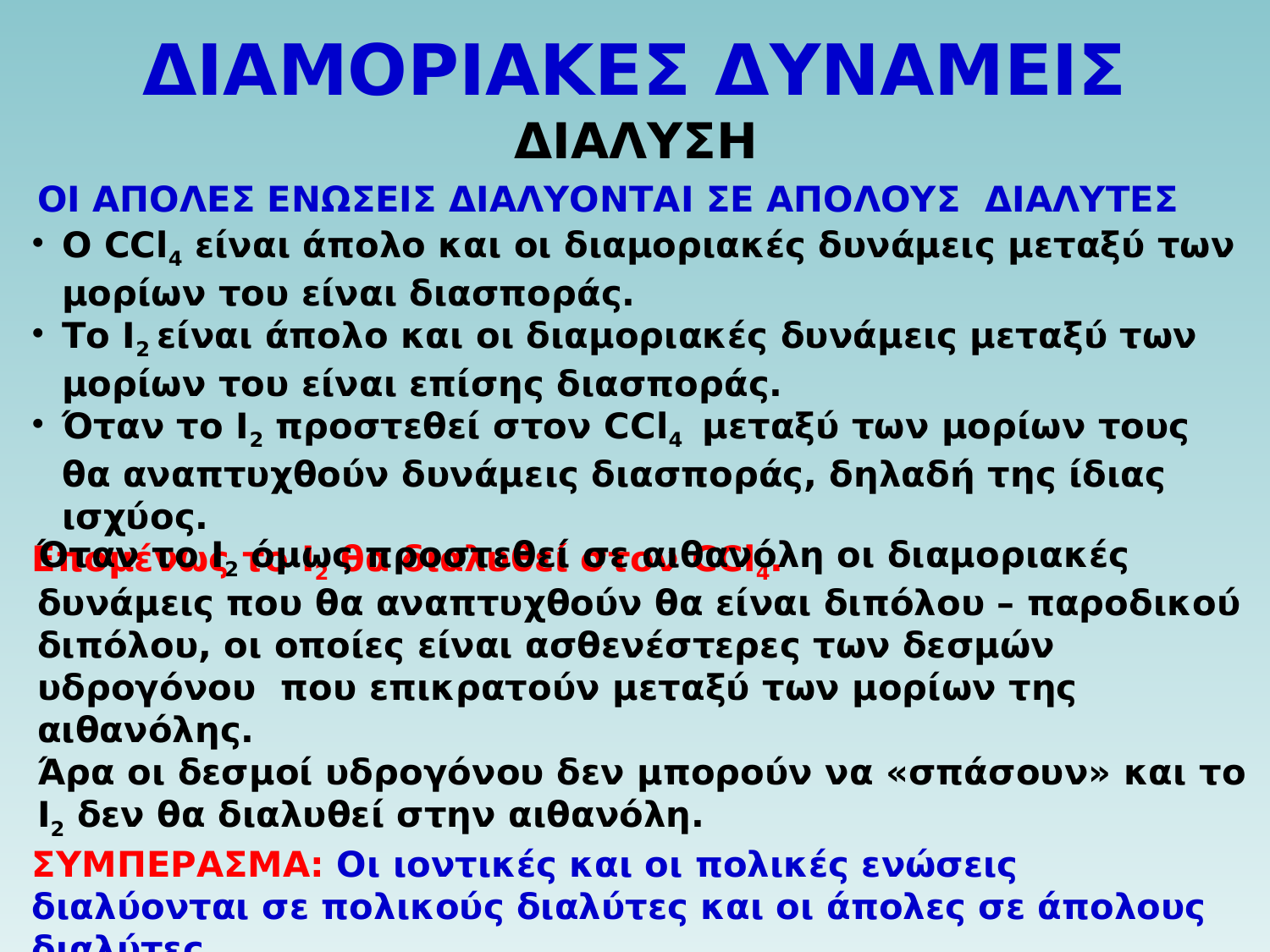

# ΔΙΑΜΟΡΙΑΚΕΣ ΔΥΝΑΜΕΙΣ

ΔΙΑΛΥΣΗ

ΟΙ ΑΠΟΛΕΣ ΕΝΩΣΕΙΣ ΔΙΑΛΥΟΝΤΑΙ ΣΕ ΑΠΟΛΟΥΣ  ΔΙΑΛΥΤΕΣ
O CCl4 είναι άπολο και οι διαμοριακές δυνάμεις μεταξύ των μορίων του είναι διασποράς.
Το Ι2 είναι άπολο και οι διαμοριακές δυνάμεις μεταξύ των μορίων του είναι επίσης διασποράς.
Όταν το Ι2 προστεθεί στον CCl4  μεταξύ των μορίων τους θα αναπτυχθούν δυνάμεις διασποράς, δηλαδή της ίδιας  ισχύος.
Επομένως το Ι2 θα διαλυθεί στον CCl4.
Όταν το Ι2 όμως προστεθεί σε αιθανόλη οι διαμοριακές δυνάμεις που θα αναπτυχθούν θα είναι διπόλου – παροδικού διπόλου, οι οποίες είναι ασθενέστερες των δεσμών υδρογόνου  που επικρατούν μεταξύ των μορίων της αιθανόλης.
Άρα οι δεσμοί υδρογόνου δεν μπορούν να «σπάσουν» και το Ι2 δεν θα διαλυθεί στην αιθανόλη.
ΣΥΜΠΕΡΑΣΜΑ: Οι ιοντικές και οι πολικές ενώσεις διαλύονται σε πολικούς διαλύτες και οι άπολες σε άπολους διαλύτες.